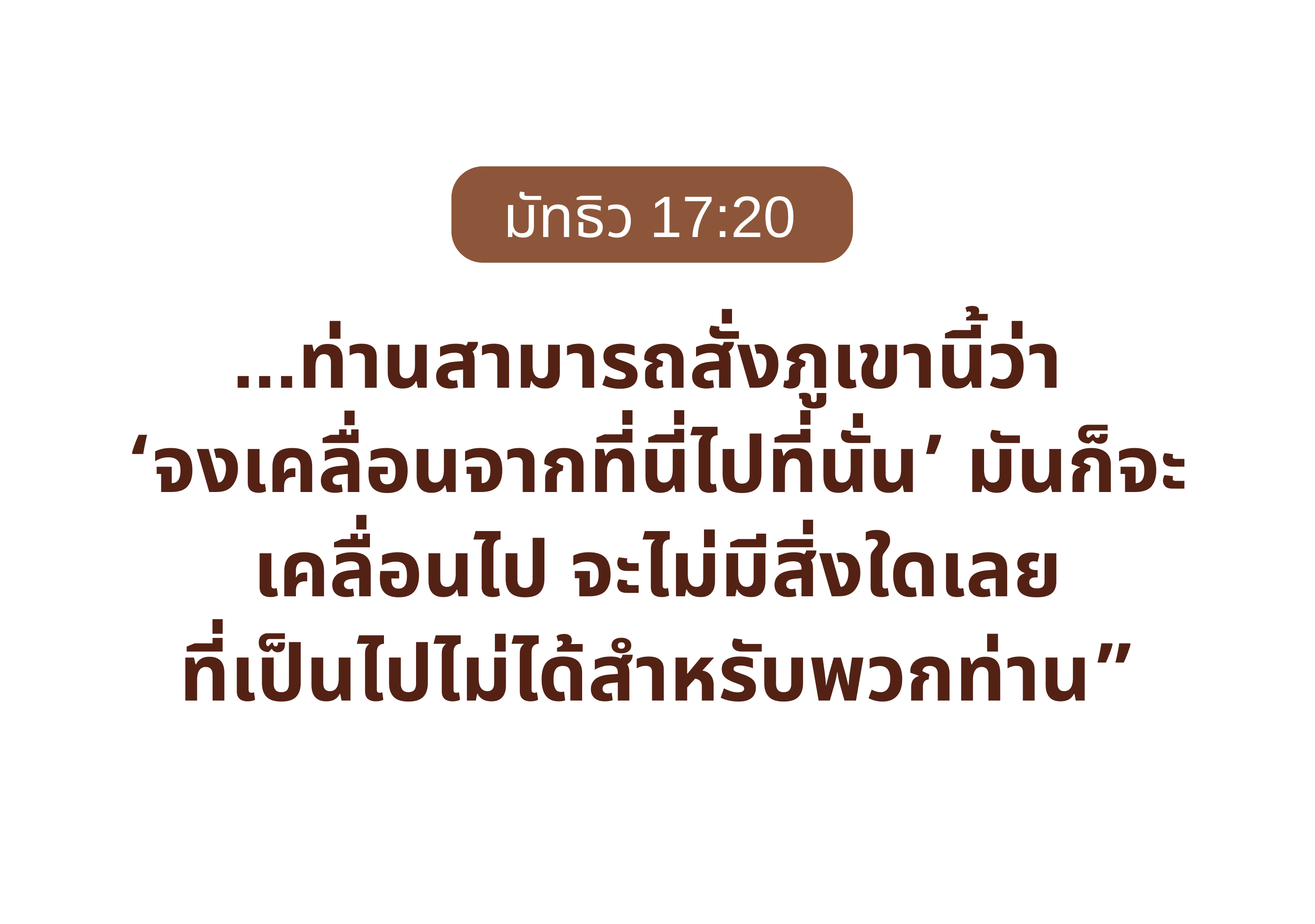

มัทธิว‬ ‭17‬:‭20‬ ‭
...ท่านสามารถสั่งภูเขานี้ว่า
‘จงเคลื่อนจากที่นี่ไปที่นั่น’ มันก็จะ
เคลื่อนไป จะไม่มีสิ่งใดเลย
ที่เป็นไปไม่ได้สำหรับพวกท่าน”
‭